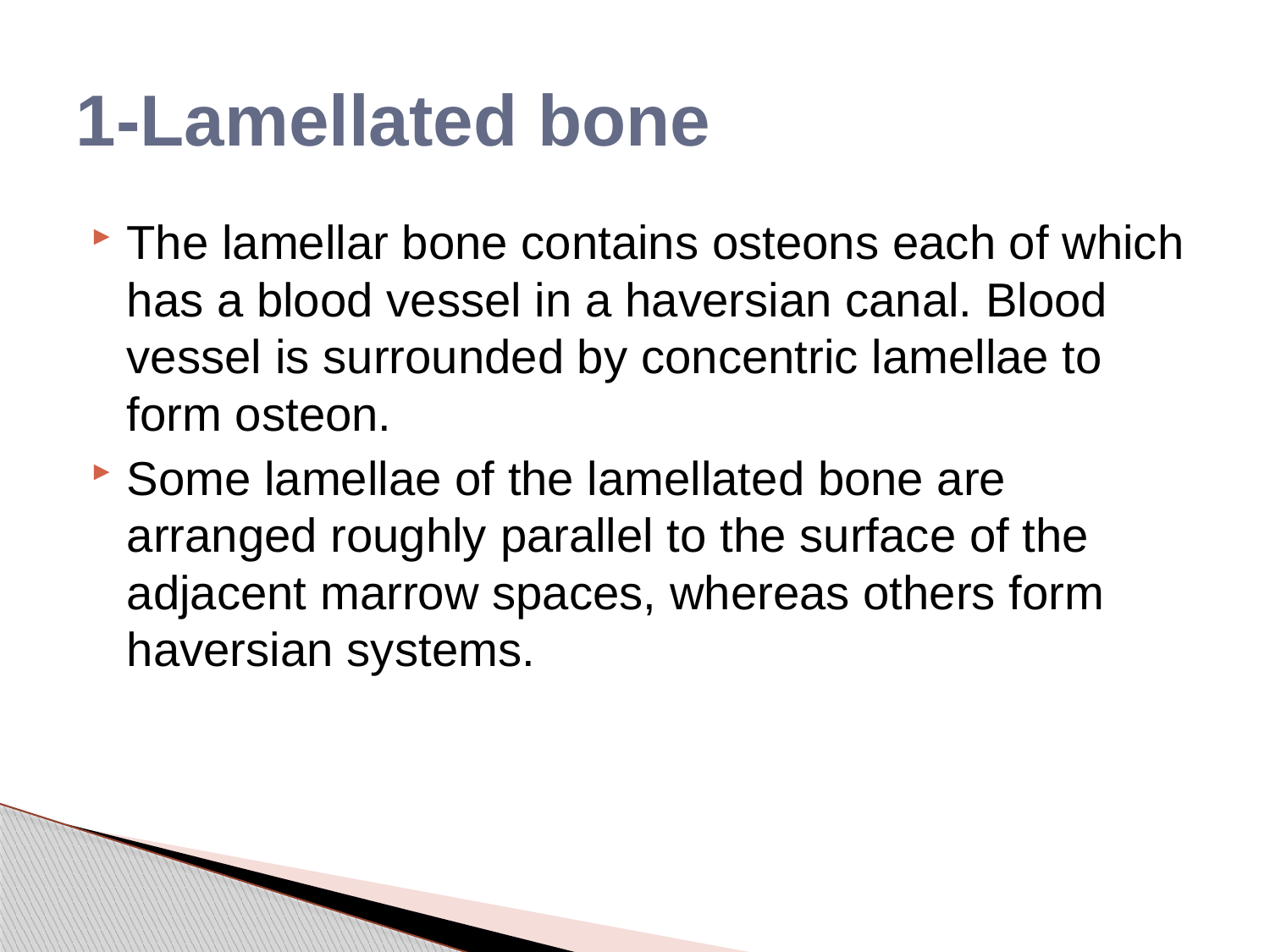

# 1-Lamellated bone
The lamellar bone contains osteons each of which has a blood vessel in a haversian canal. Blood vessel is surrounded by concentric lamellae to form osteon.
Some lamellae of the lamellated bone are arranged roughly parallel to the surface of the adjacent marrow spaces, whereas others form haversian systems.